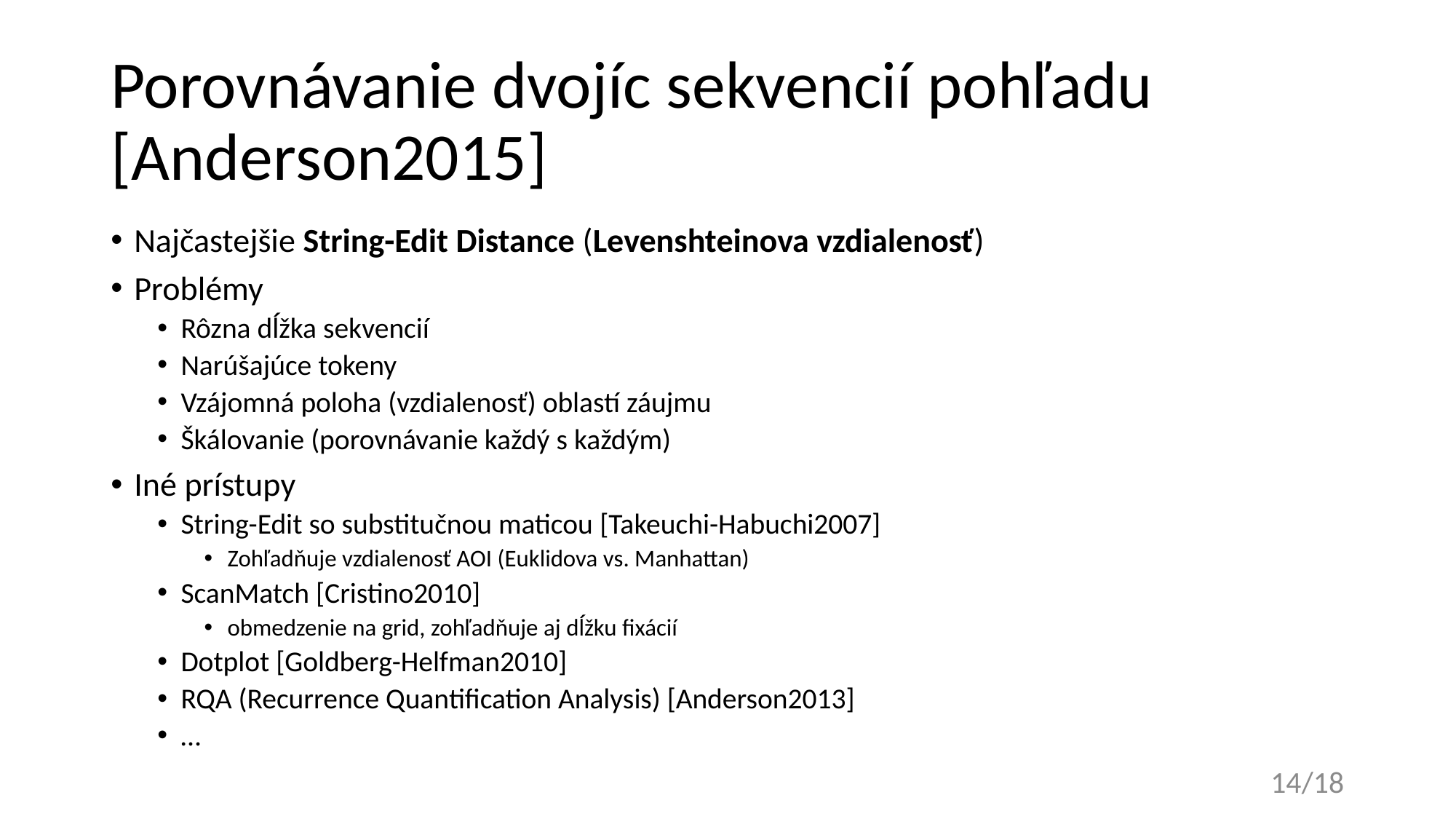

# Porovnávanie dvojíc sekvencií pohľadu [Anderson2015]
Najčastejšie String-Edit Distance (Levenshteinova vzdialenosť)
Problémy
Rôzna dĺžka sekvencií
Narúšajúce tokeny
Vzájomná poloha (vzdialenosť) oblastí záujmu
Škálovanie (porovnávanie každý s každým)
Iné prístupy
String-Edit so substitučnou maticou [Takeuchi-Habuchi2007]
Zohľadňuje vzdialenosť AOI (Euklidova vs. Manhattan)
ScanMatch [Cristino2010]
obmedzenie na grid, zohľadňuje aj dĺžku fixácií
Dotplot [Goldberg-Helfman2010]
RQA (Recurrence Quantification Analysis) [Anderson2013]
…
14